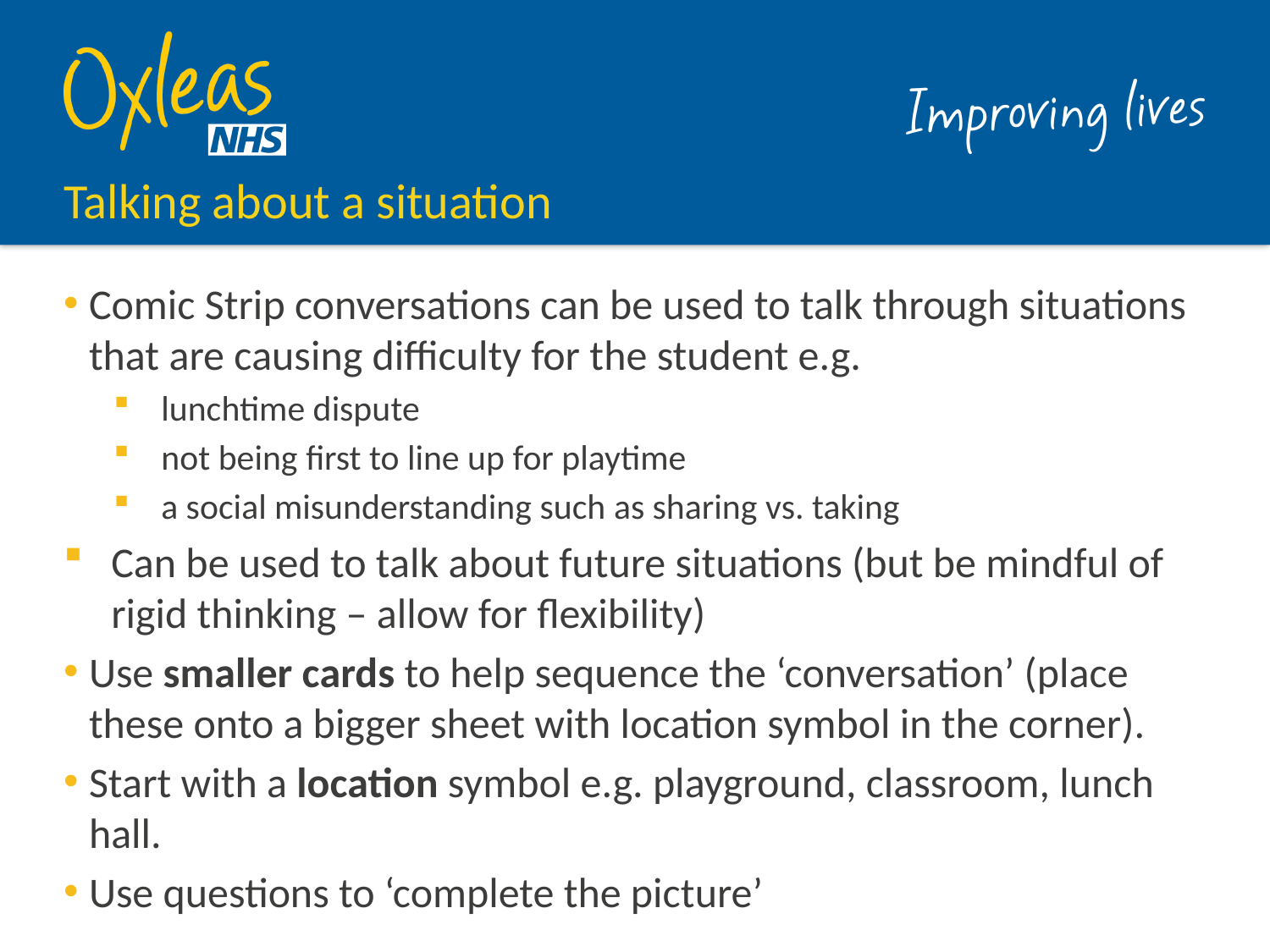

# Talking about a situation
Comic Strip conversations can be used to talk through situations that are causing difficulty for the student e.g.
lunchtime dispute
not being first to line up for playtime
a social misunderstanding such as sharing vs. taking
Can be used to talk about future situations (but be mindful of rigid thinking – allow for flexibility)
Use smaller cards to help sequence the ‘conversation’ (place these onto a bigger sheet with location symbol in the corner).
Start with a location symbol e.g. playground, classroom, lunch hall.
Use questions to ‘complete the picture’